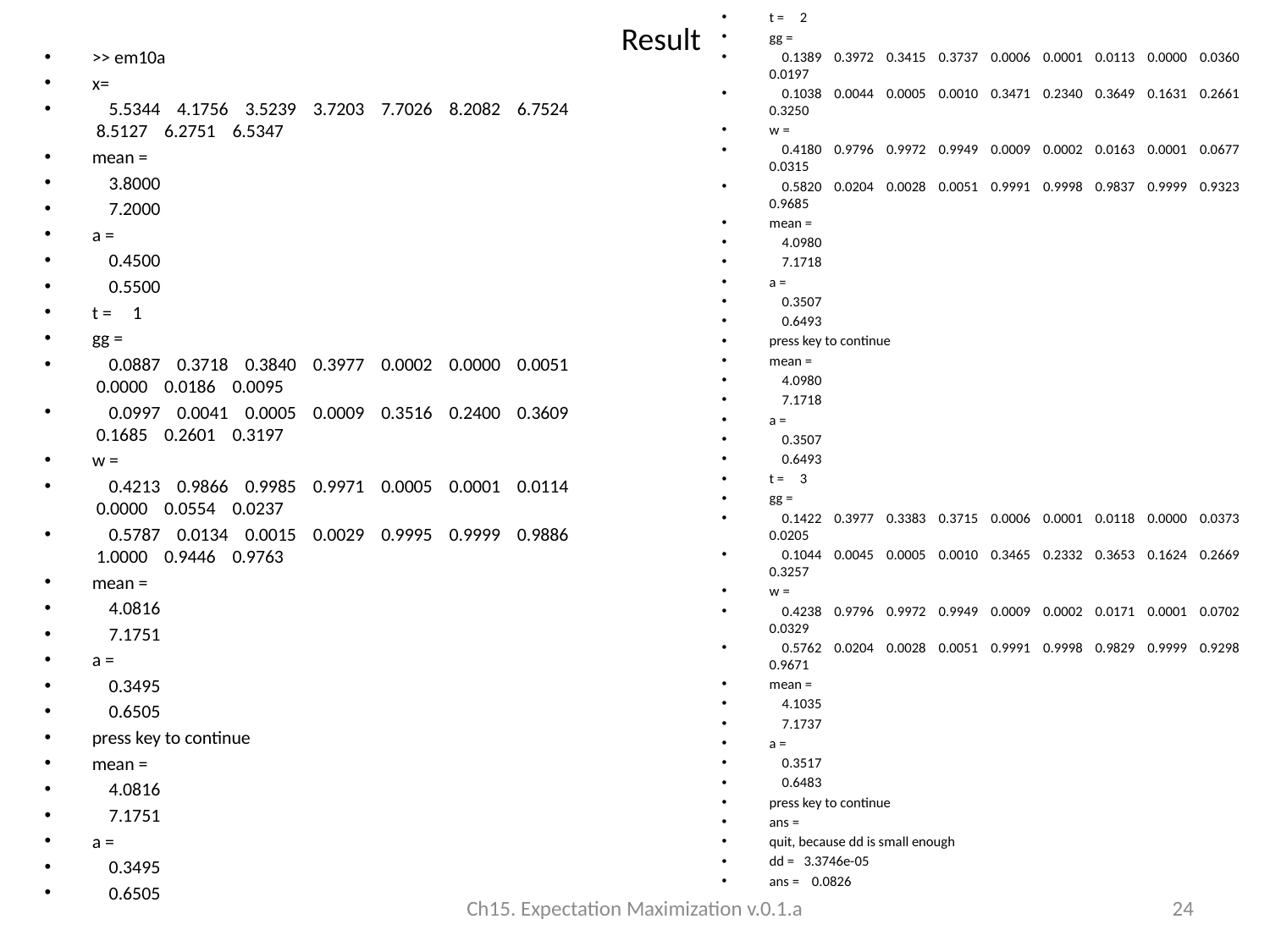

t =     2
gg =
    0.1389    0.3972    0.3415    0.3737    0.0006    0.0001    0.0113    0.0000    0.0360    0.0197
    0.1038    0.0044    0.0005    0.0010    0.3471    0.2340    0.3649    0.1631    0.2661    0.3250
w =
    0.4180    0.9796    0.9972    0.9949    0.0009    0.0002    0.0163    0.0001    0.0677    0.0315
    0.5820    0.0204    0.0028    0.0051    0.9991    0.9998    0.9837    0.9999    0.9323    0.9685
mean =
    4.0980
    7.1718
a =
    0.3507
    0.6493
press key to continue
mean =
    4.0980
    7.1718
a =
    0.3507
    0.6493
t =     3
gg =
    0.1422    0.3977    0.3383    0.3715    0.0006    0.0001    0.0118    0.0000    0.0373    0.0205
    0.1044    0.0045    0.0005    0.0010    0.3465    0.2332    0.3653    0.1624    0.2669    0.3257
w =
    0.4238    0.9796    0.9972    0.9949    0.0009    0.0002    0.0171    0.0001    0.0702    0.0329
    0.5762    0.0204    0.0028    0.0051    0.9991    0.9998    0.9829    0.9999    0.9298    0.9671
mean =
    4.1035
    7.1737
a =
    0.3517
    0.6483
press key to continue
ans =
quit, because dd is small enough
dd =   3.3746e-05
ans =    0.0826
Result
>> em10a
x=
    5.5344    4.1756    3.5239    3.7203    7.7026    8.2082    6.7524    8.5127    6.2751    6.5347
mean =
    3.8000
    7.2000
a =
    0.4500
    0.5500
t =     1
gg =
    0.0887    0.3718    0.3840    0.3977    0.0002    0.0000    0.0051    0.0000    0.0186    0.0095
    0.0997    0.0041    0.0005    0.0009    0.3516    0.2400    0.3609    0.1685    0.2601    0.3197
w =
    0.4213    0.9866    0.9985    0.9971    0.0005    0.0001    0.0114    0.0000    0.0554    0.0237
    0.5787    0.0134    0.0015    0.0029    0.9995    0.9999    0.9886    1.0000    0.9446    0.9763
mean =
    4.0816
    7.1751
a =
    0.3495
    0.6505
press key to continue
mean =
    4.0816
    7.1751
a =
    0.3495
    0.6505
#
Ch15. Expectation Maximization v.0.1.a
24